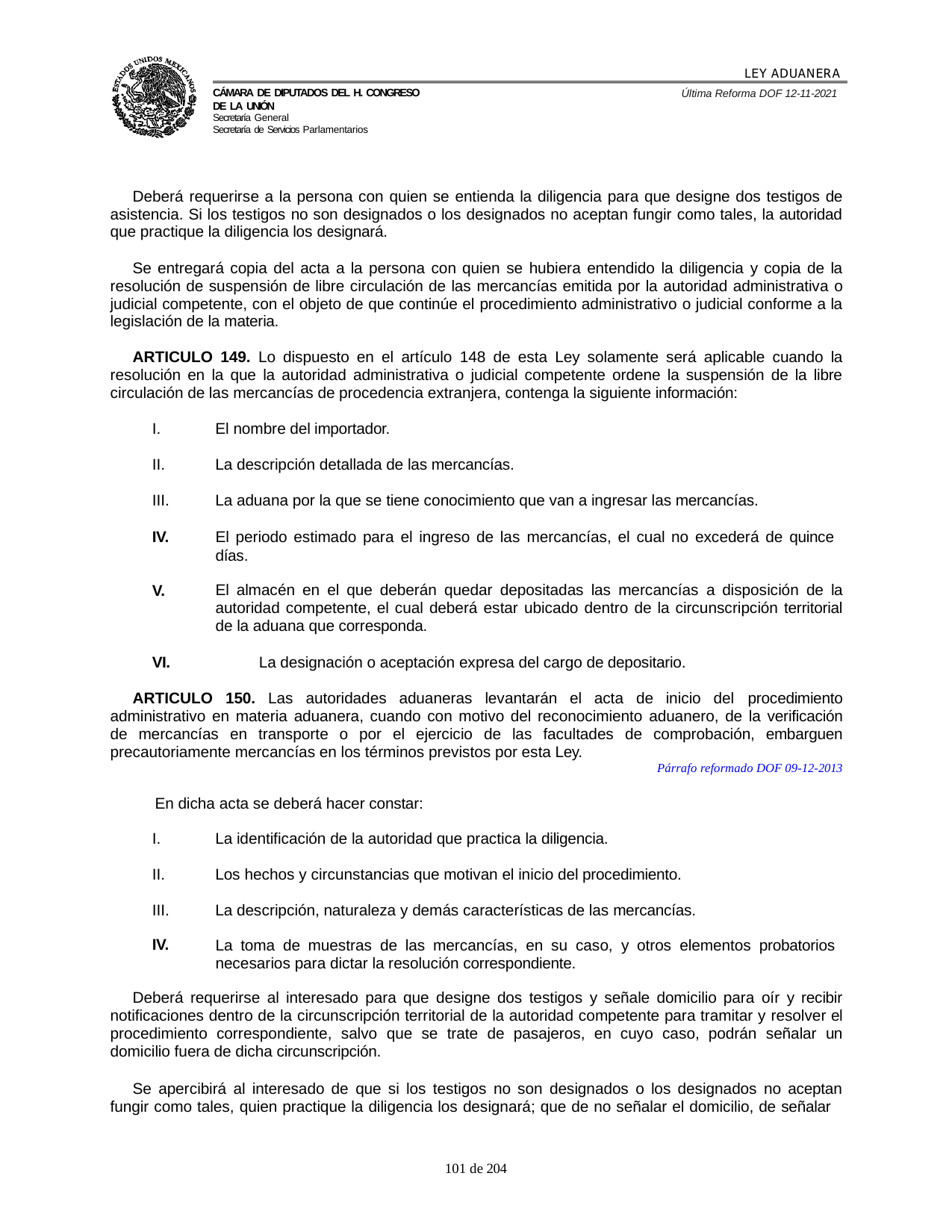

LEY ADUANERA

Última Reforma DOF 12-11-2021
Cámara de Diputados del H. Congreso de la Unión
Secretaría General
Secretaría de Servicios Parlamentarios
Deberá requerirse a la persona con quien se entienda la diligencia para que designe dos testigos de asistencia. Si los testigos no son designados o los designados no aceptan fungir como tales, la autoridad que practique la diligencia los designará.

Se entregará copia del acta a la persona con quien se hubiera entendido la diligencia y copia de la resolución de suspensión de libre circulación de las mercancías emitida por la autoridad administrativa o judicial competente, con el objeto de que continúe el procedimiento administrativo o judicial conforme a la legislación de la materia.
ARTICULO 149. Lo dispuesto en el artículo 148 de esta Ley solamente será aplicable cuando la resolución en la que la autoridad administrativa o judicial competente ordene la suspensión de la libre circulación de las mercancías de procedencia extranjera, contenga la siguiente información:
El nombre del importador.
La descripción detallada de las mercancías.
La aduana por la que se tiene conocimiento que van a ingresar las mercancías.
IV.
El periodo estimado para el ingreso de las mercancías, el cual no excederá de quince días.
V.
El almacén en el que deberán quedar depositadas las mercancías a disposición de la autoridad competente, el cual deberá estar ubicado dentro de la circunscripción territorial de la aduana que corresponda.
VI.	La designación o aceptación expresa del cargo de depositario.

ARTICULO 150. Las autoridades aduaneras levantarán el acta de inicio del  procedimiento administrativo en materia aduanera, cuando con motivo del reconocimiento aduanero, de la verificación de mercancías en transporte o por el ejercicio de las facultades de comprobación, embarguen precautoriamente mercancías en los términos previstos por esta Ley.
Párrafo reformado DOF 09-12-2013

En dicha acta se deberá hacer constar:
La identificación de la autoridad que practica la diligencia.
Los hechos y circunstancias que motivan el inicio del procedimiento.
La descripción, naturaleza y demás características de las mercancías.
IV.
La toma de muestras de las mercancías, en su caso, y otros elementos probatorios necesarios para dictar la resolución correspondiente.
Deberá requerirse al interesado para que designe dos testigos y señale domicilio para oír y recibir notificaciones dentro de la circunscripción territorial de la autoridad competente para tramitar y resolver el procedimiento correspondiente, salvo que se trate de pasajeros, en cuyo caso, podrán señalar un domicilio fuera de dicha circunscripción.

Se apercibirá al interesado de que si los testigos no son designados o los designados no aceptan fungir como tales, quien practique la diligencia los designará; que de no señalar el domicilio, de señalar
101 de 204